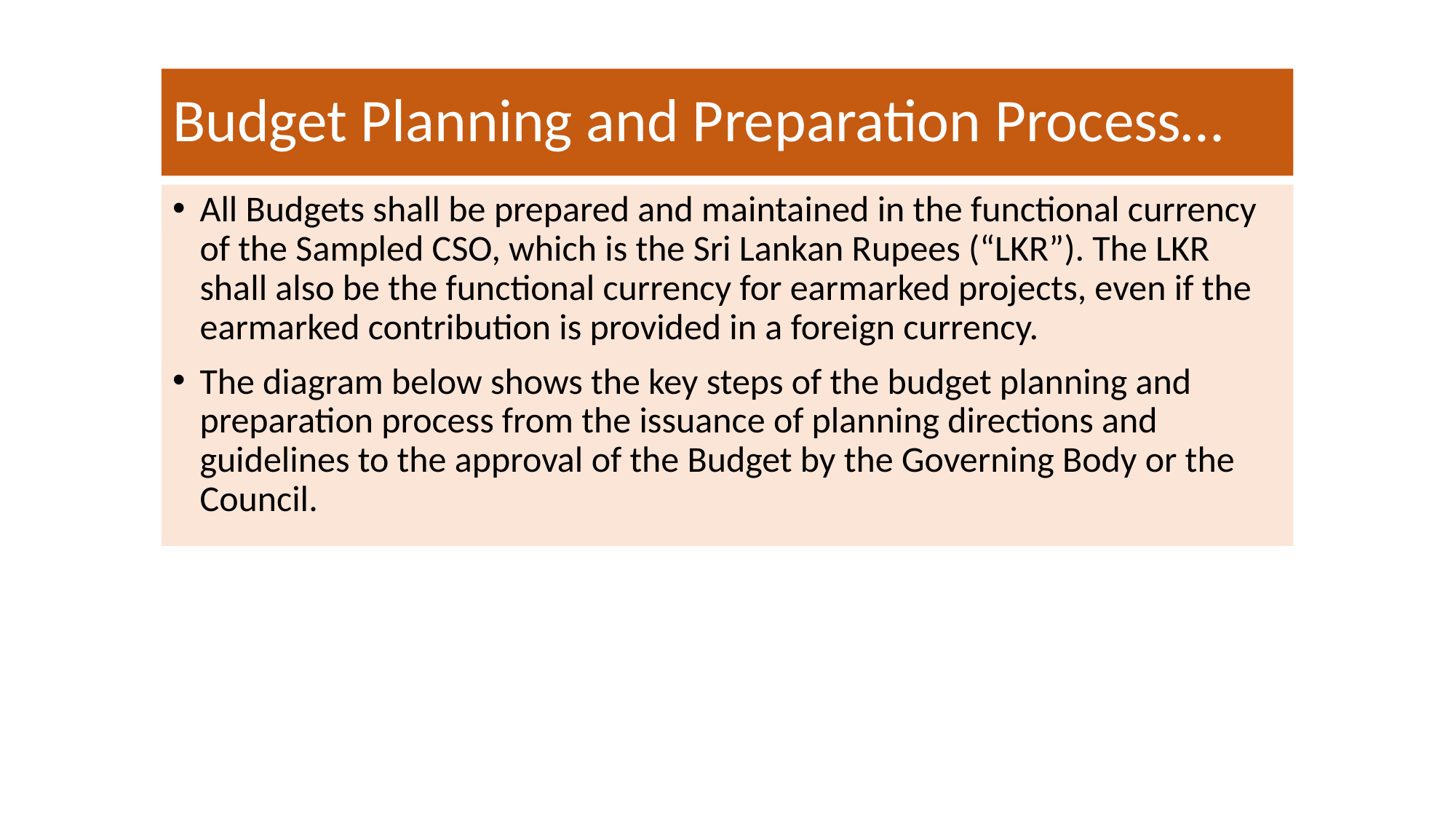

# Budget Planning and Preparation Process…
All Budgets shall be prepared and maintained in the functional currency of the Sampled CSO, which is the Sri Lankan Rupees (“LKR”). The LKR shall also be the functional currency for earmarked projects, even if the earmarked contribution is provided in a foreign currency.
The diagram below shows the key steps of the budget planning and preparation process from the issuance of planning directions and guidelines to the approval of the Budget by the Governing Body or the Council.